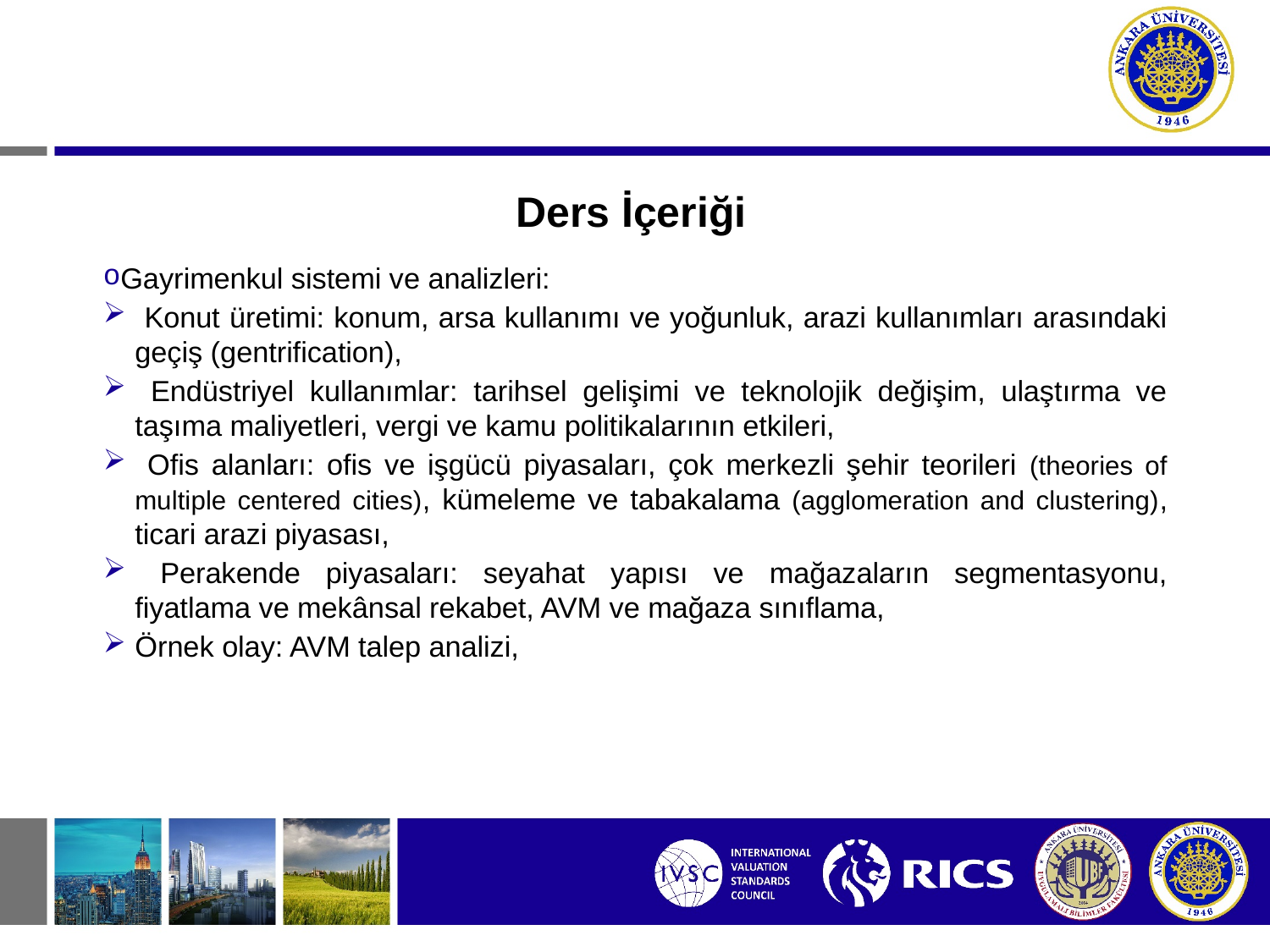

# Ders İçeriği
Gayrimenkul sistemi ve analizleri:
 Konut üretimi: konum, arsa kullanımı ve yoğunluk, arazi kullanımları arasındaki geçiş (gentrification),
 Endüstriyel kullanımlar: tarihsel gelişimi ve teknolojik değişim, ulaştırma ve taşıma maliyetleri, vergi ve kamu politikalarının etkileri,
 Ofis alanları: ofis ve işgücü piyasaları, çok merkezli şehir teorileri (theories of multiple centered cities), kümeleme ve tabakalama (agglomeration and clustering), ticari arazi piyasası,
 Perakende piyasaları: seyahat yapısı ve mağazaların segmentasyonu, fiyatlama ve mekânsal rekabet, AVM ve mağaza sınıflama,
Örnek olay: AVM talep analizi,